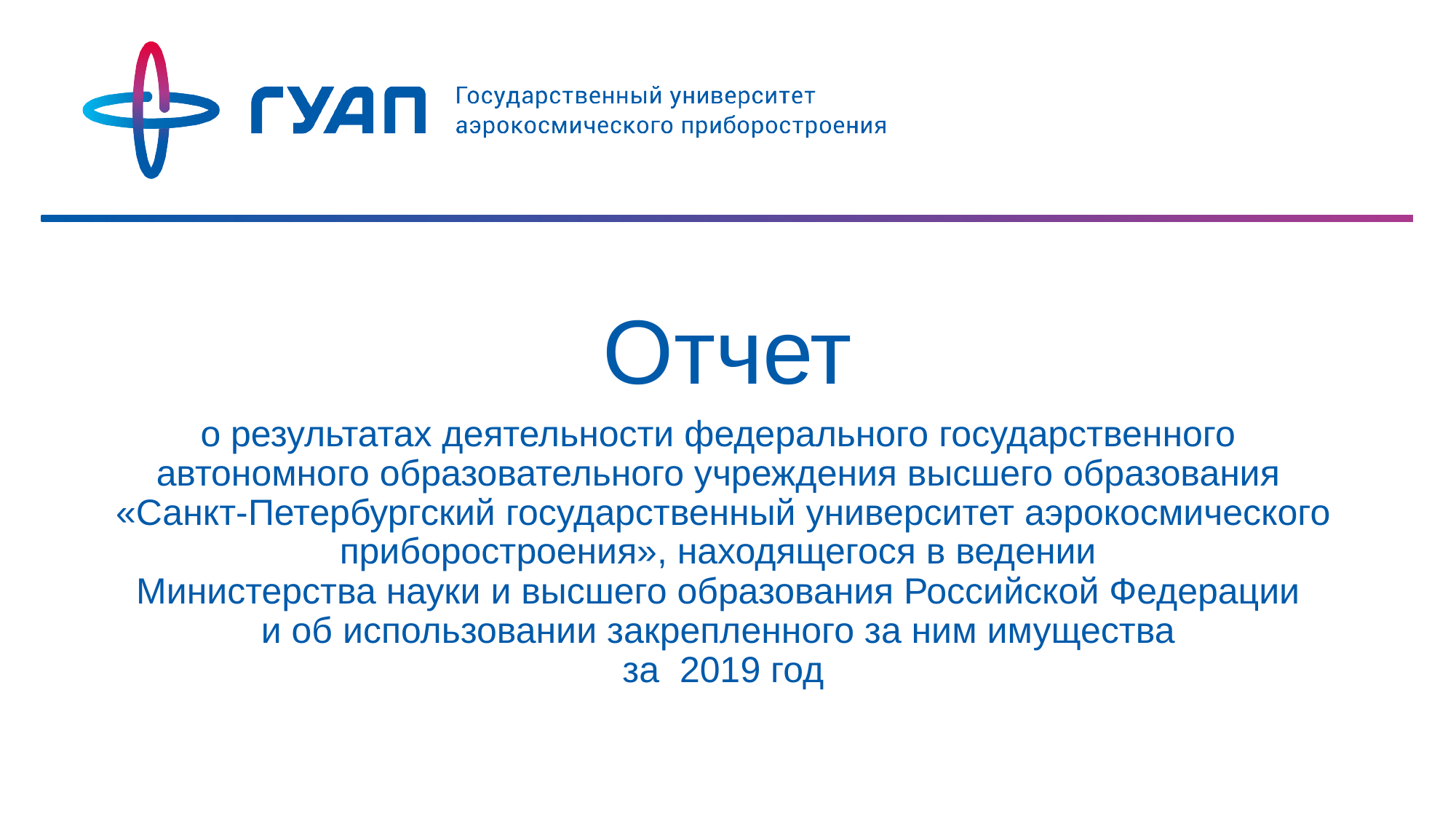

# Отчет
о результатах деятельности федерального государственного
автономного образовательного учреждения высшего образования
«Санкт-Петербургский государственный университет аэрокосмического приборостроения», находящегося в ведении
Министерства науки и высшего образования Российской Федерации
и об использовании закрепленного за ним имущества
за  2019 год